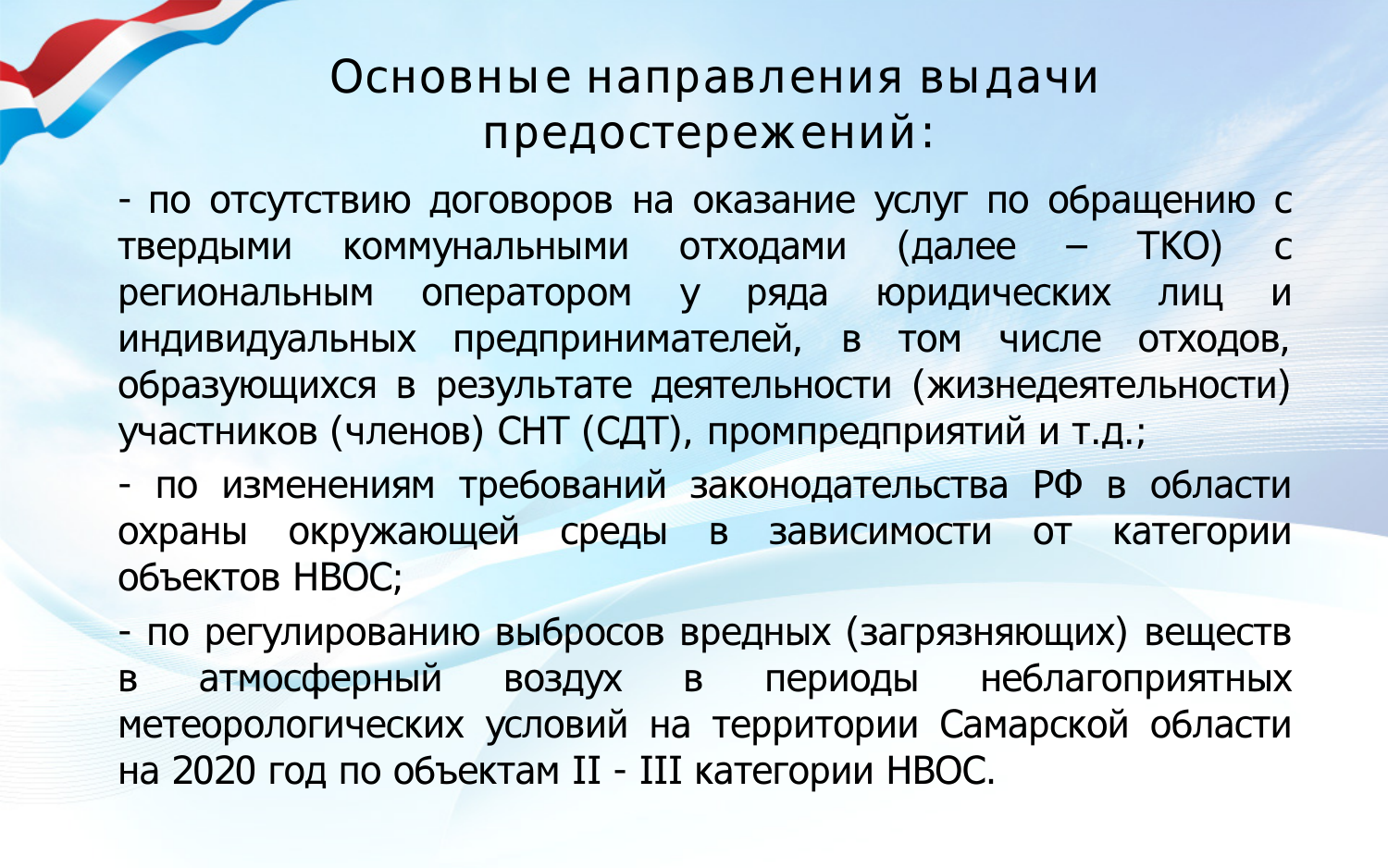

# Основные направления выдачи предостережений:
- по отсутствию договоров на оказание услуг по обращению с твердыми коммунальными отходами (далее – ТКО) с региональным оператором у ряда юридических лиц и индивидуальных предпринимателей, в том числе отходов, образующихся в результате деятельности (жизнедеятельности) участников (членов) СНТ (СДТ), промпредприятий и т.д.;
- по изменениям требований законодательства РФ в области охраны окружающей среды в зависимости от категории объектов НВОС;
- по регулированию выбросов вредных (загрязняющих) веществ в атмосферный воздух в периоды неблагоприятных метеорологических условий на территории Самарской области на 2020 год по объектам II - III категории НВОС.